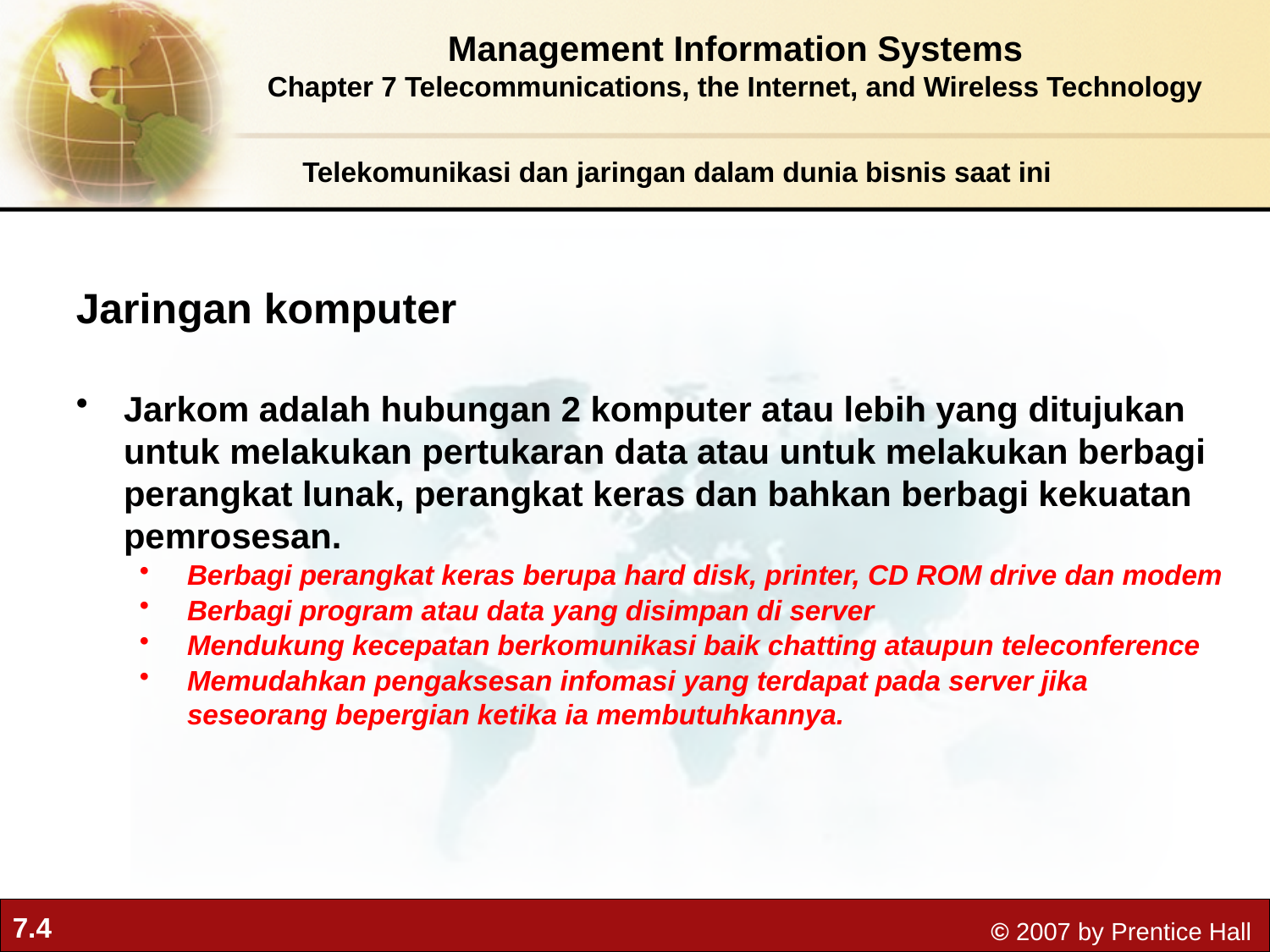

Management Information Systems
Chapter 7 Telecommunications, the Internet, and Wireless Technology
Telekomunikasi dan jaringan dalam dunia bisnis saat ini
Jaringan komputer

Jarkom adalah hubungan 2 komputer atau lebih yang ditujukan untuk melakukan pertukaran data atau untuk melakukan berbagi perangkat lunak, perangkat keras dan bahkan berbagi kekuatan pemrosesan.
Berbagi perangkat keras berupa hard disk, printer, CD ROM drive dan modem
Berbagi program atau data yang disimpan di server
Mendukung kecepatan berkomunikasi baik chatting ataupun teleconference
Memudahkan pengaksesan infomasi yang terdapat pada server jika seseorang bepergian ketika ia membutuhkannya.